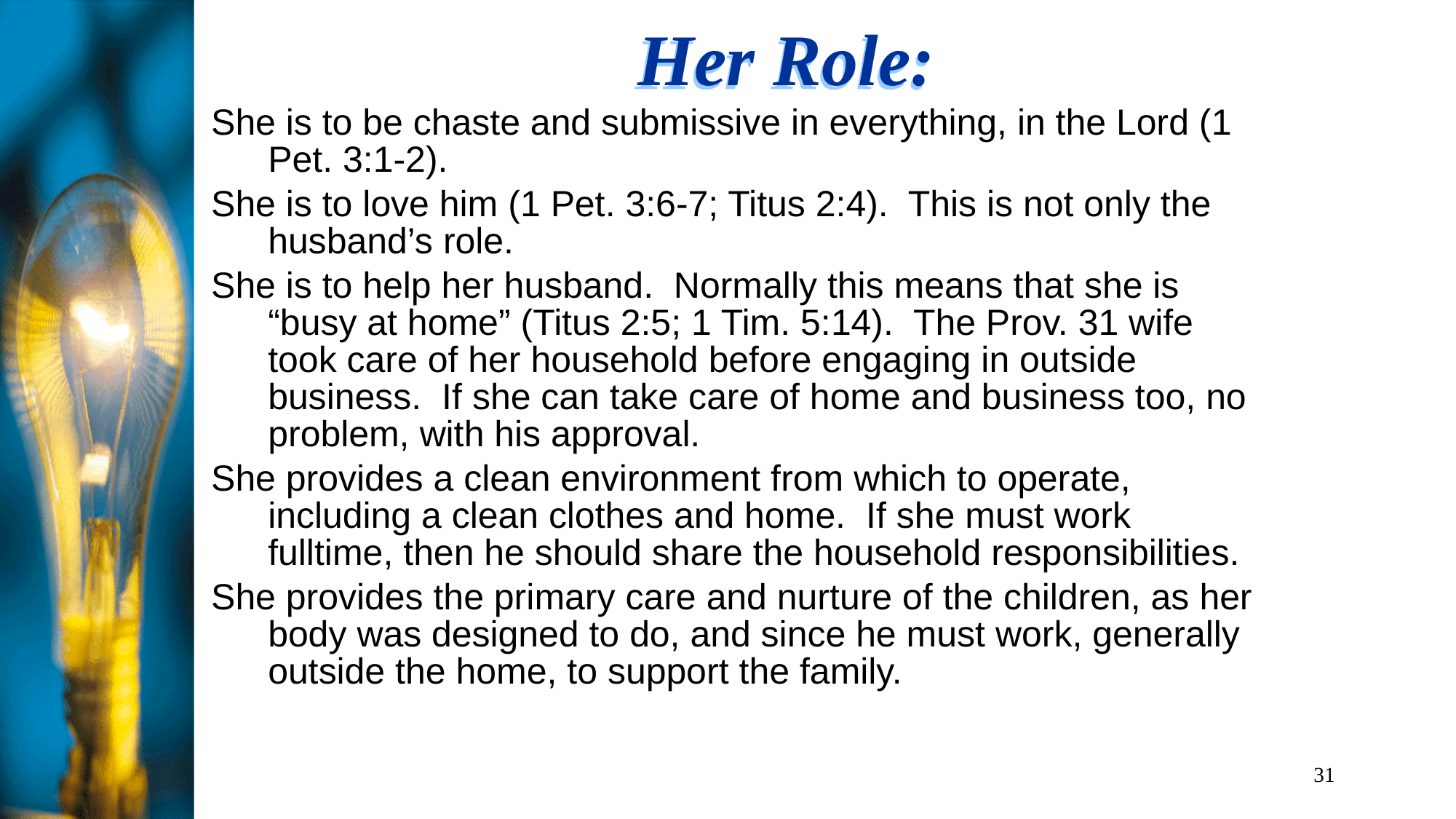

# Her Role:
She is to be chaste and submissive in everything, in the Lord (1 Pet. 3:1-2).
She is to love him (1 Pet. 3:6-7; Titus 2:4).  This is not only the husband’s role.
She is to help her husband.  Normally this means that she is “busy at home” (Titus 2:5; 1 Tim. 5:14).  The Prov. 31 wife took care of her household before engaging in outside business.  If she can take care of home and business too, no problem, with his approval.
She provides a clean environment from which to operate, including a clean clothes and home.  If she must work fulltime, then he should share the household responsibilities.
She provides the primary care and nurture of the children, as her body was designed to do, and since he must work, generally outside the home, to support the family.
31